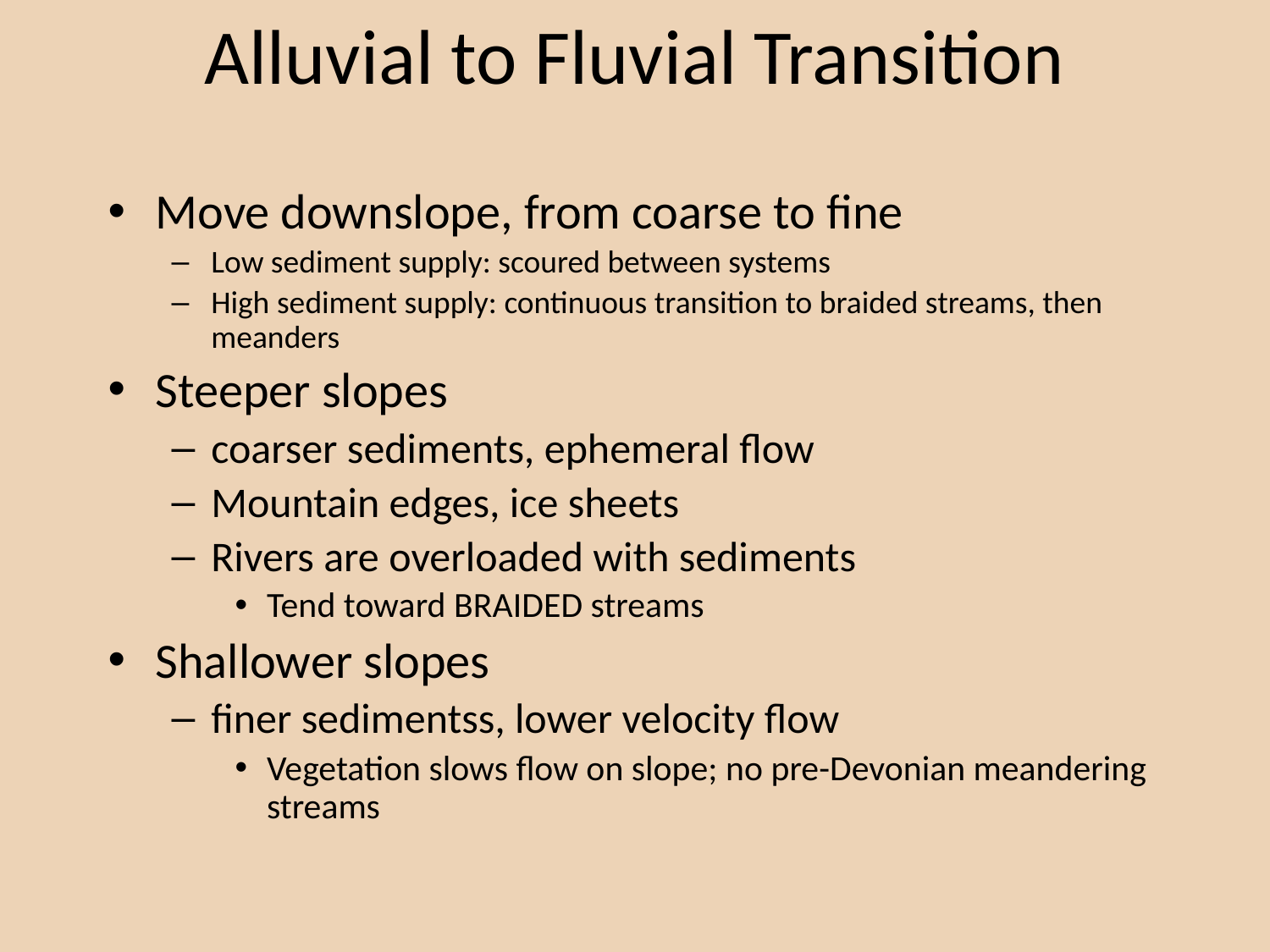

Alluvial to Fluvial Transition
Move downslope, from coarse to fine
Low sediment supply: scoured between systems
High sediment supply: continuous transition to braided streams, then meanders
Steeper slopes
coarser sediments, ephemeral flow
Mountain edges, ice sheets
Rivers are overloaded with sediments
Tend toward BRAIDED streams
Shallower slopes
finer sedimentss, lower velocity flow
Vegetation slows flow on slope; no pre-Devonian meandering streams